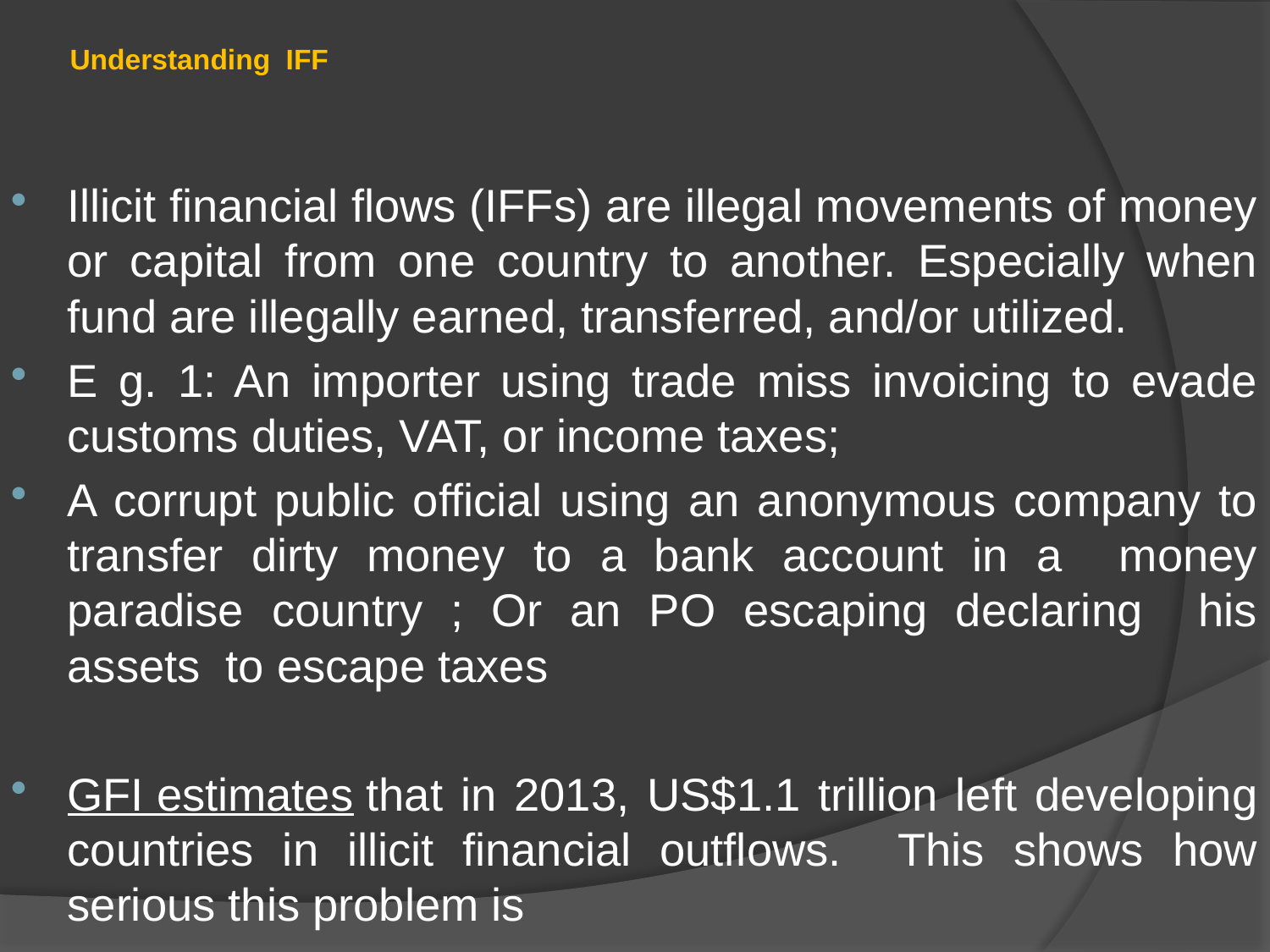

# Understanding  IFF

Illicit financial flows (IFFs) are illegal movements of money or capital from one country to another. Especially when fund are illegally earned, transferred, and/or utilized.
E g. 1: An importer using trade miss invoicing to evade customs duties, VAT, or income taxes;
A corrupt public official using an anonymous company to transfer dirty money to a bank account in a  money paradise country ; Or an PO escaping declaring  his assets  to escape taxes

GFI estimates that in 2013, US$1.1 trillion left developing countries in illicit financial outflows.  This shows how serious this problem is